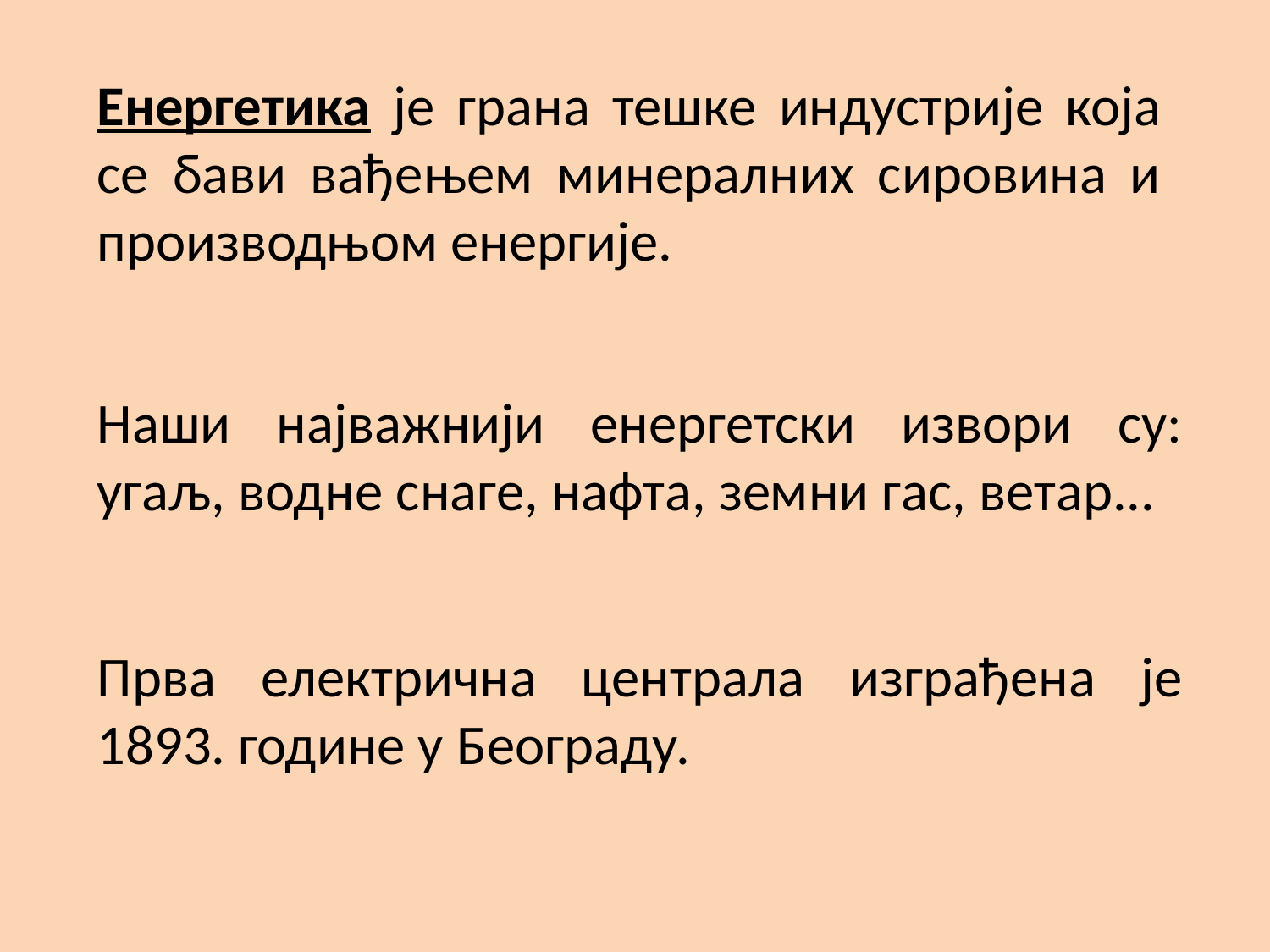

Енергетика је грана тешке индустрије која се бави вађењем минералних сировина и производњом енергије.
Наши најважнији енергетски извори су: угаљ, водне снаге, нафта, земни гас, ветар...
Прва електрична централа изграђена је 1893. године у Београду.